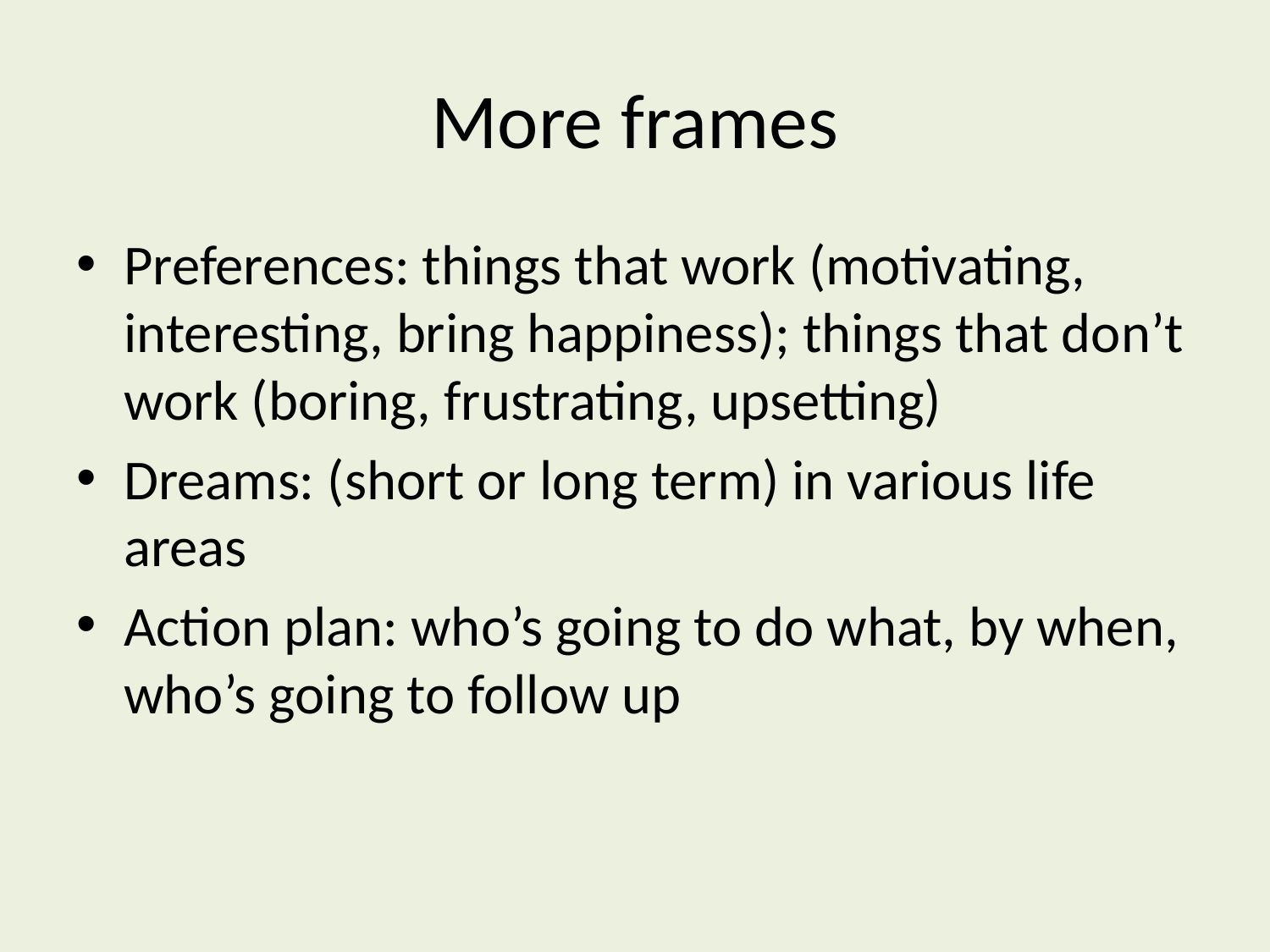

# More frames
Preferences: things that work (motivating, interesting, bring happiness); things that don’t work (boring, frustrating, upsetting)
Dreams: (short or long term) in various life areas
Action plan: who’s going to do what, by when, who’s going to follow up